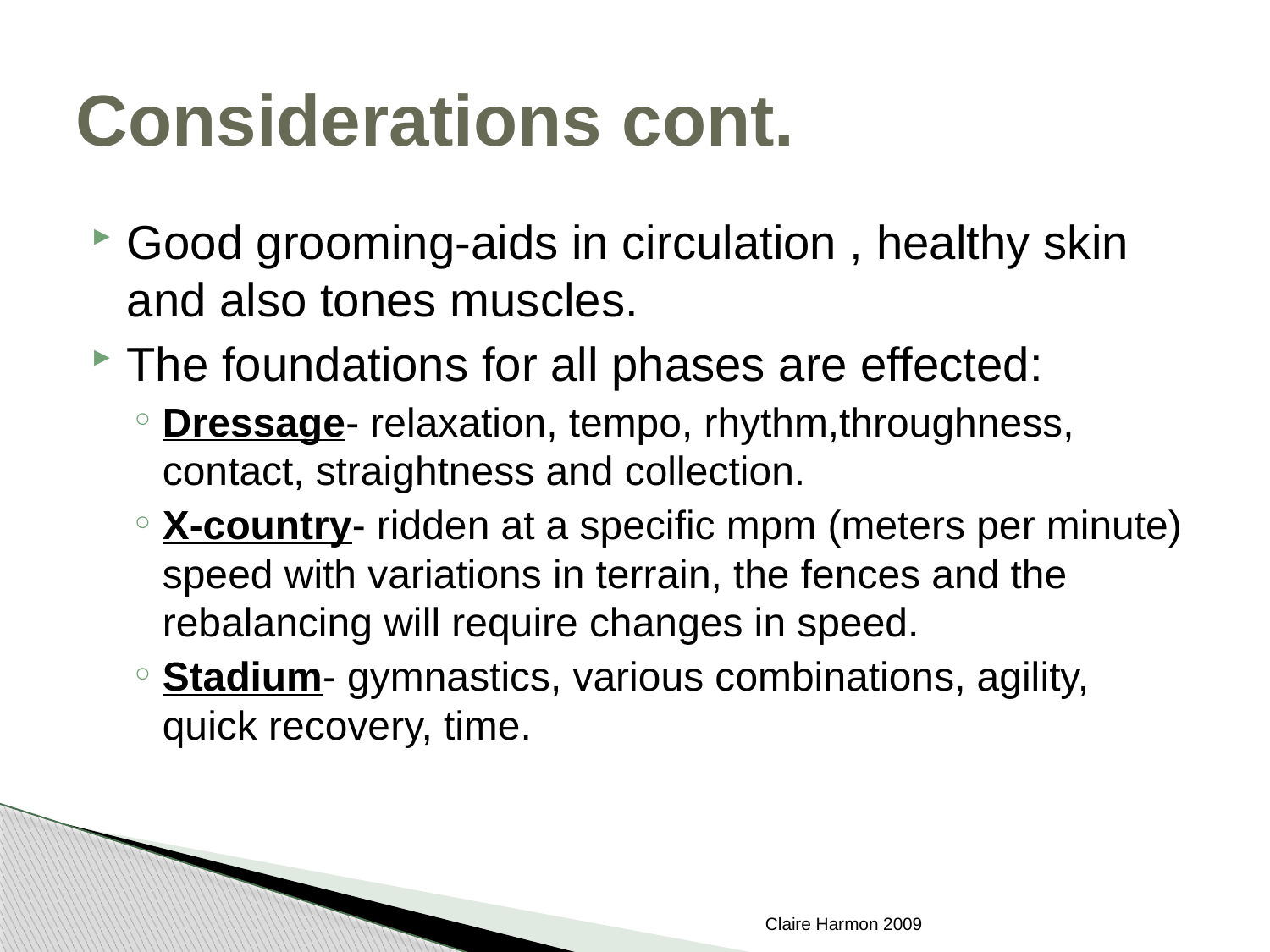

# Considerations cont.
Good grooming-aids in circulation , healthy skin and also tones muscles.
The foundations for all phases are effected:
Dressage- relaxation, tempo, rhythm,throughness, contact, straightness and collection.
X-country- ridden at a specific mpm (meters per minute) speed with variations in terrain, the fences and the rebalancing will require changes in speed.
Stadium- gymnastics, various combinations, agility, quick recovery, time.

Claire Harmon 2009